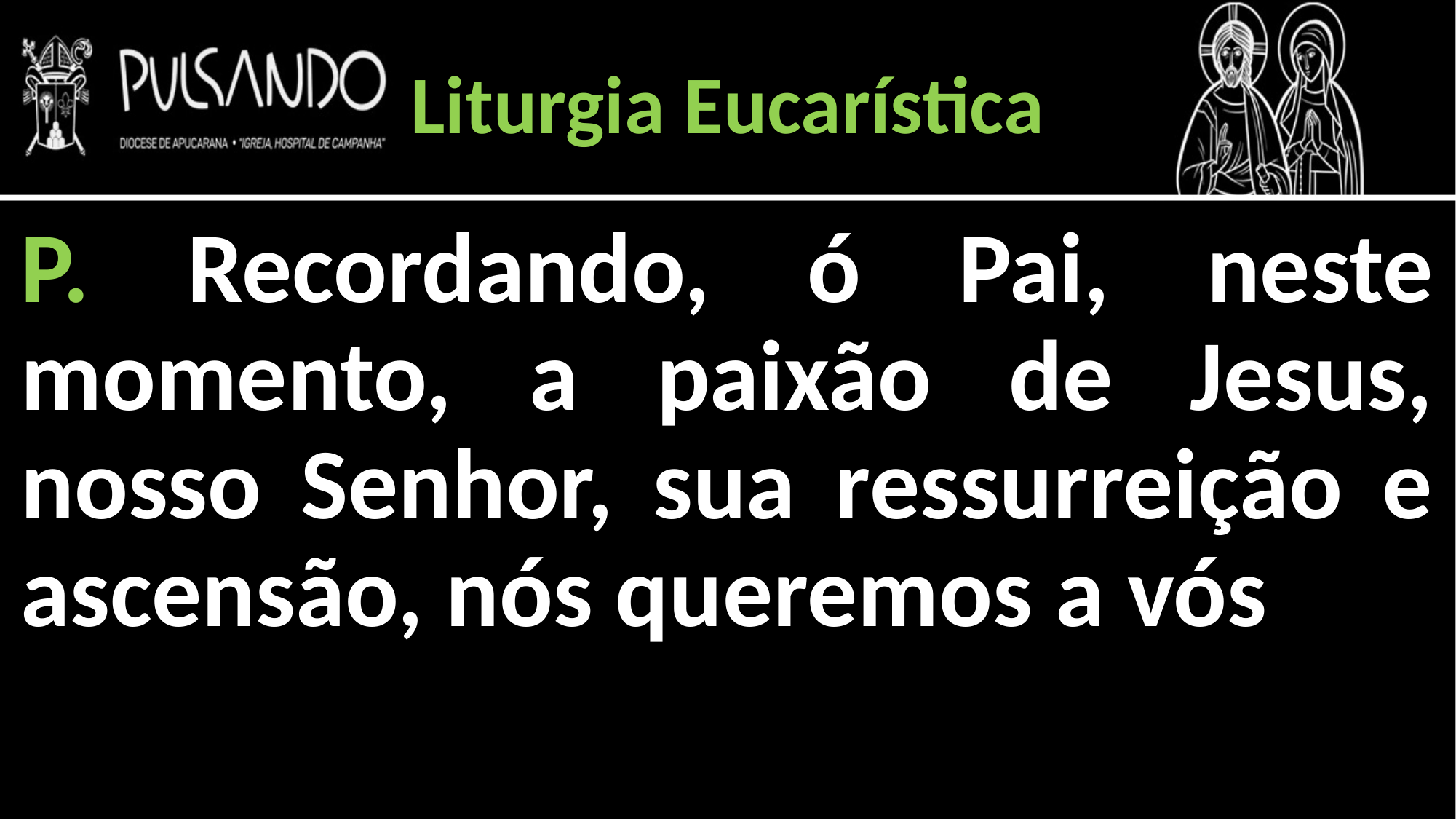

Liturgia Eucarística
P. Recordando, ó Pai, neste momento, a paixão de Jesus, nosso Senhor, sua ressurreição e ascensão, nós queremos a vós